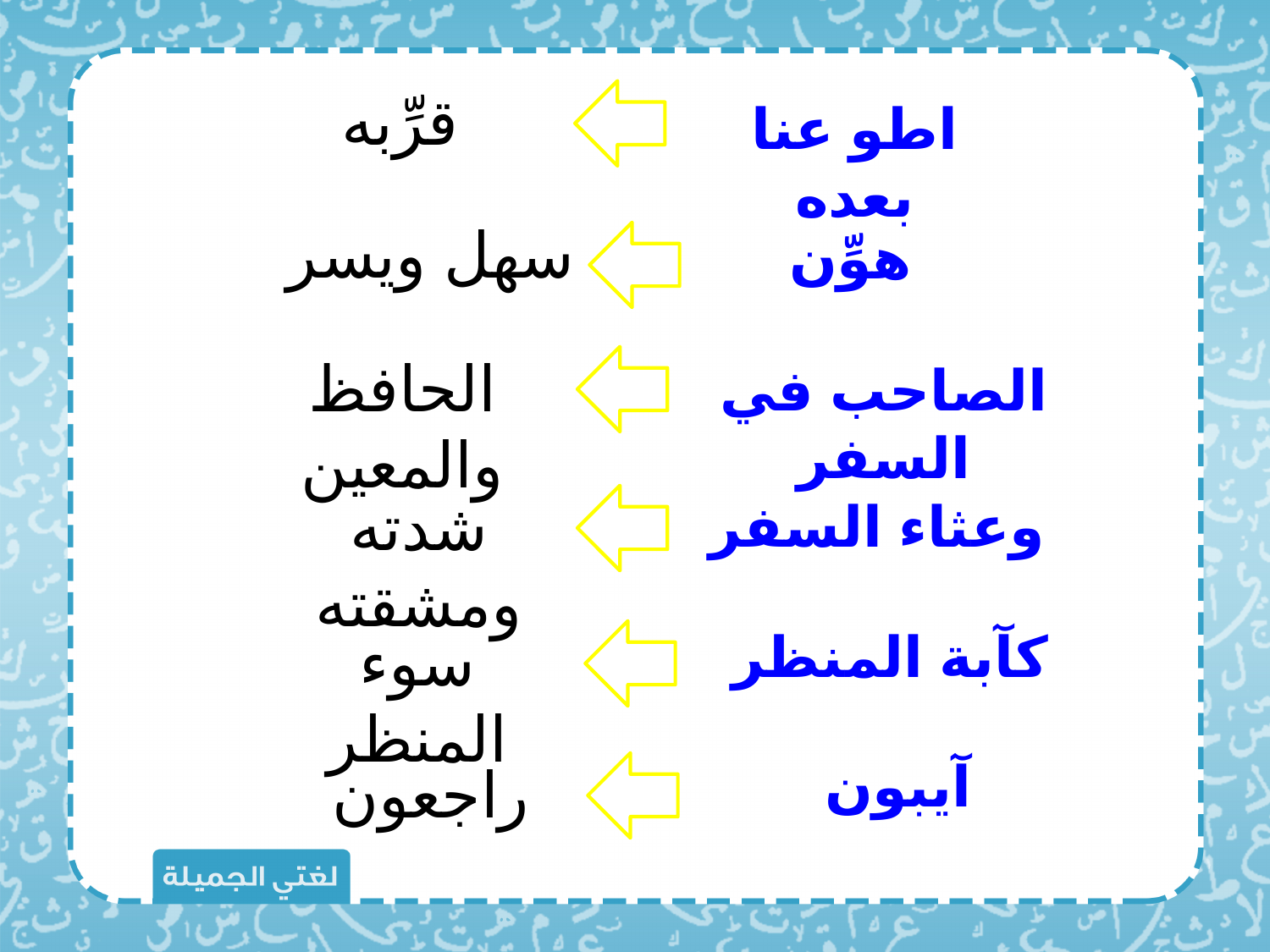

قرِّبه

اطو عنا بعده
سهل ويسر
هوِّن

الحافظ والمعين

الصاحب في السفر
شدته ومشقته
وعثاء السفر

كآبة المنظر
سوء المنظر

آيبون
راجعون